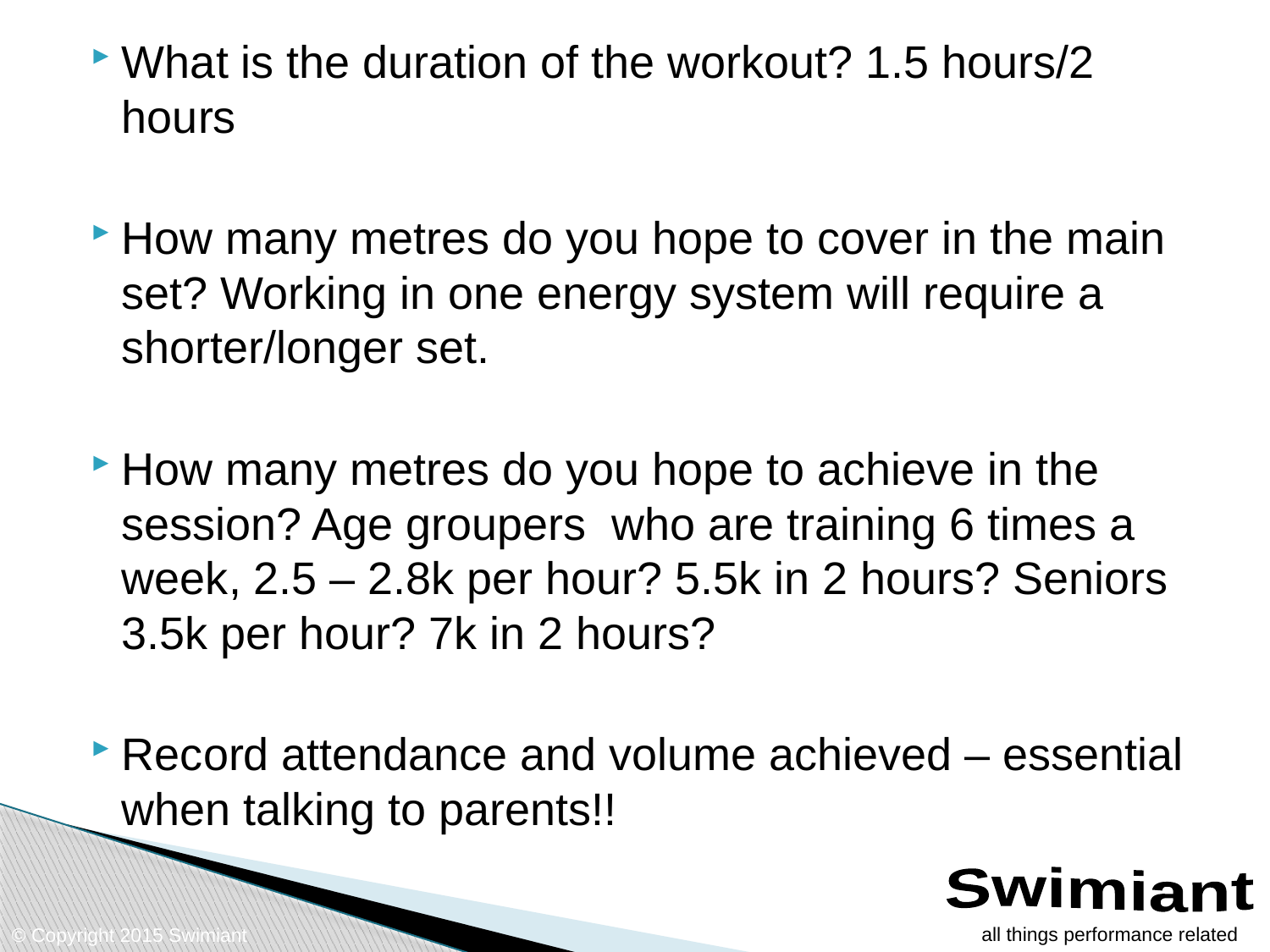

What is the duration of the workout? 1.5 hours/2 hours

How many metres do you hope to cover in the main set? Working in one energy system will require a shorter/longer set.

How many metres do you hope to achieve in the session? Age groupers  who are training 6 times a week, 2.5 – 2.8k per hour? 5.5k in 2 hours? Seniors 3.5k per hour? 7k in 2 hours?

Record attendance and volume achieved – essential when talking to parents!!